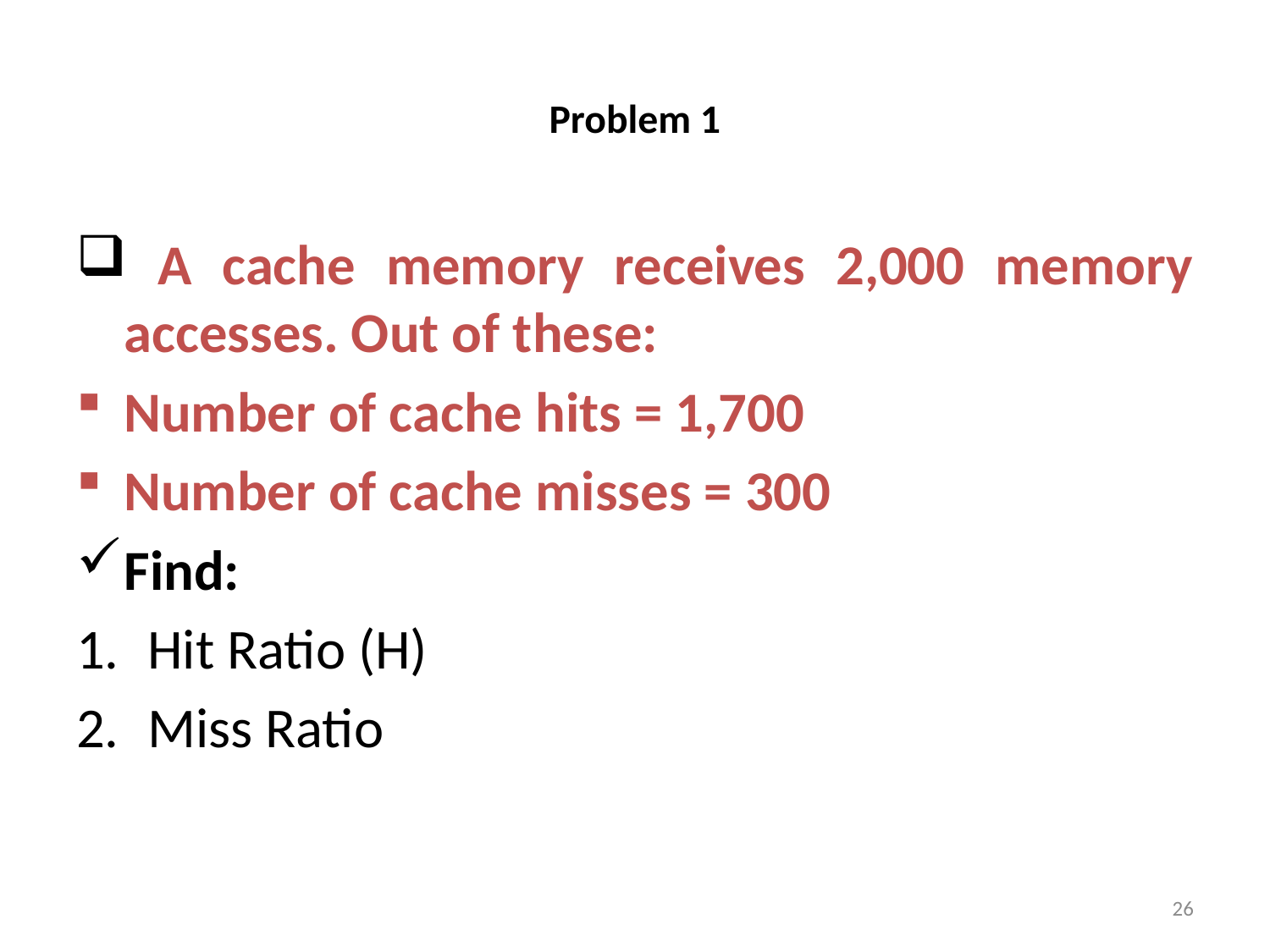

# Problem 1
 A cache memory receives 2,000 memory accesses. Out of these:
Number of cache hits = 1,700
Number of cache misses = 300
Find:
Hit Ratio (H)
Miss Ratio

26